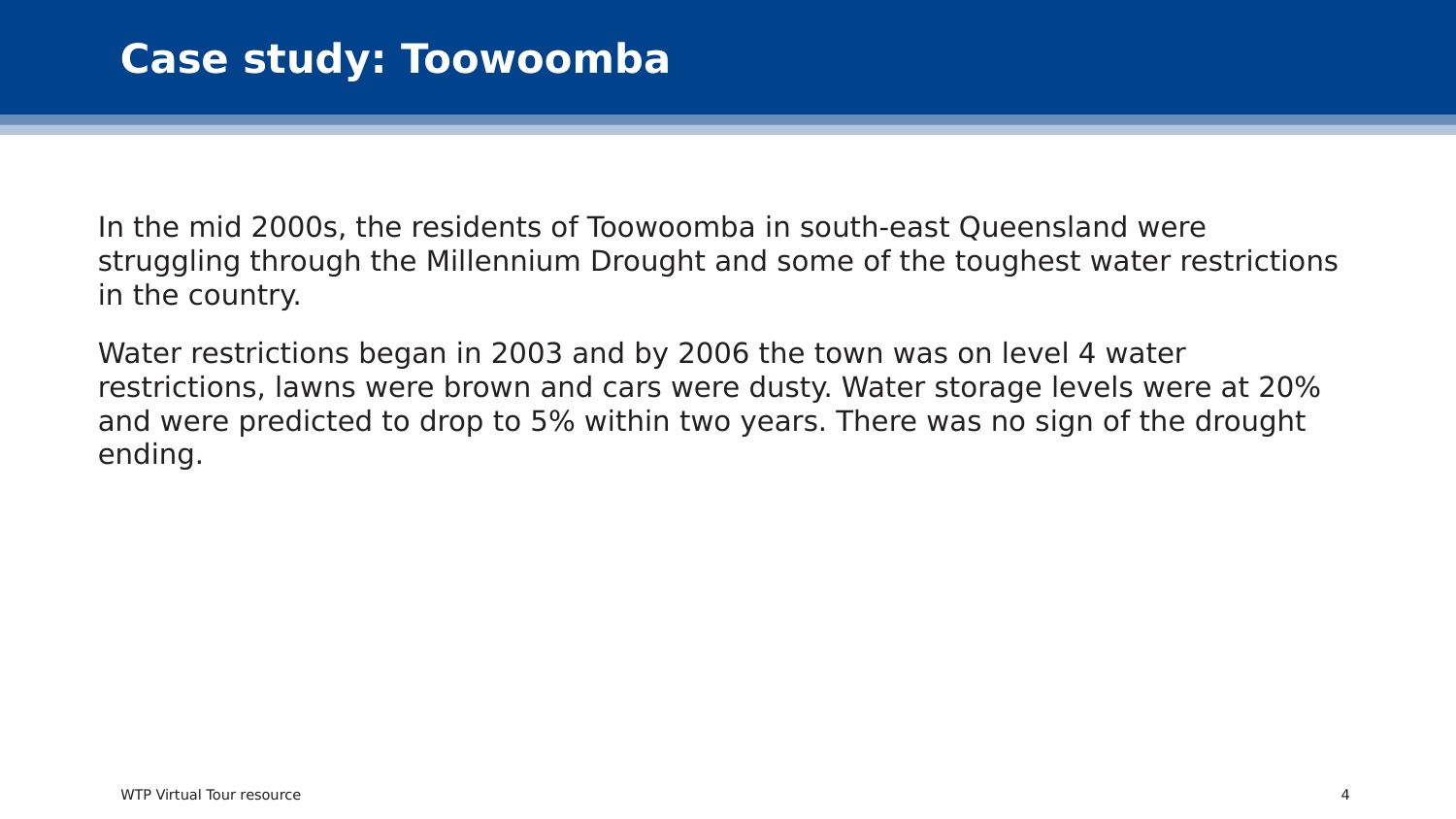

# Case study: Toowoomba
In the mid 2000s, the residents of Toowoomba in south-east Queensland were struggling through the Millennium Drought and some of the toughest water restrictions in the country.
Water restrictions began in 2003 and by 2006 the town was on level 4 water restrictions, lawns were brown and cars were dusty. Water storage levels were at 20% and were predicted to drop to 5% within two years. There was no sign of the drought ending.

WTP Virtual Tour resource
4